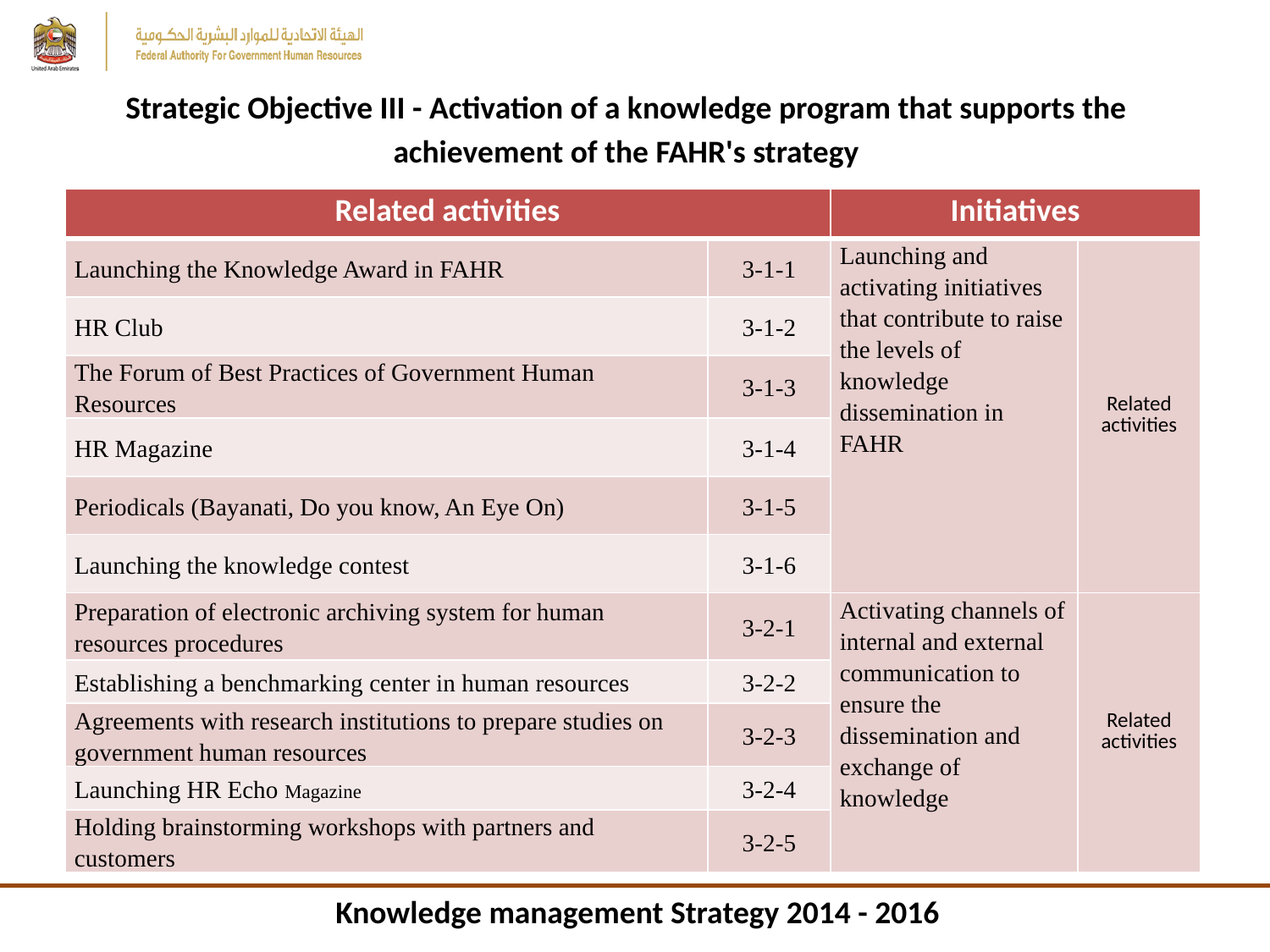

# Strategic Objective III - Activation of a knowledge program that supports the achievement of the FAHR's strategy
| Related activities |  | Initiatives |  |
| --- | --- | --- | --- |
| Launching the Knowledge Award in FAHR | 3-1-1 | Launching and activating initiatives that contribute to raise the levels of knowledge dissemination in FAHR | Related activities |
| HR Club | 3-1-2 |  |  |
| The Forum of Best Practices of Government Human Resources | 3-1-3 |  |  |
| HR Magazine | 3-1-4 |  |  |
| Periodicals (Bayanati, Do you know, An Eye On) | 3-1-5 |  |  |
| Launching the knowledge contest | 3-1-6 |  |  |
| Preparation of electronic archiving system for human resources procedures | 3-2-1 | Activating channels of internal and external communication to ensure the dissemination and exchange of knowledge | Related activities |
| Establishing a benchmarking center in human resources | 3-2-2 |  |  |
| Agreements with research institutions to prepare studies on government human resources | 3-2-3 |  |  |
| Launching HR Echo Magazine | 3-2-4 |  |  |
| Holding brainstorming workshops with partners and customers | 3-2-5 |  |  |